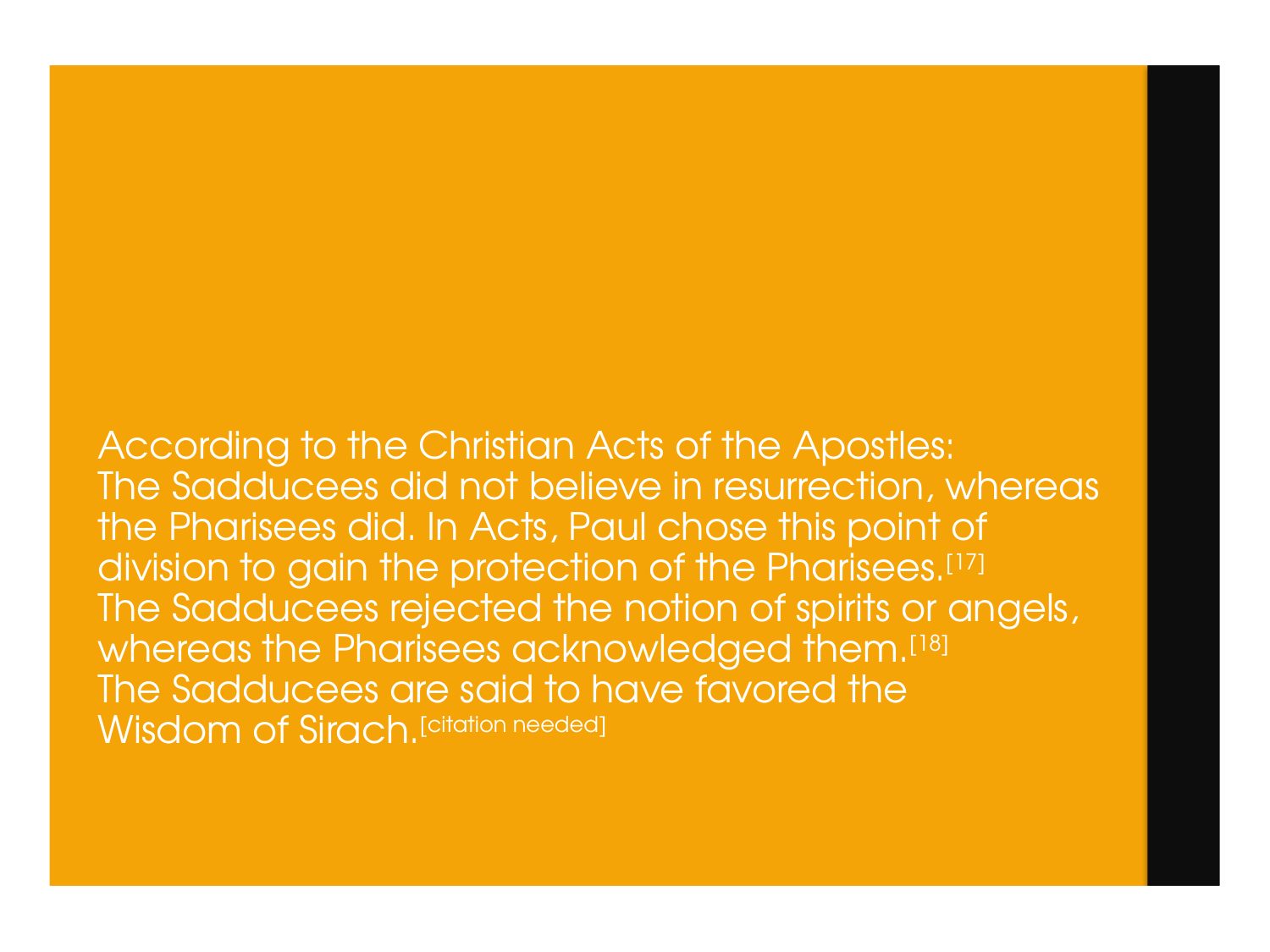

# According to the Christian Acts of the Apostles: The Sadducees did not believe in resurrection, whereas the Pharisees did. In Acts, Paul chose this point of division to gain the protection of the Pharisees.[17] The Sadducees rejected the notion of spirits or angels, whereas the Pharisees acknowledged them.[18] The Sadducees are said to have favored the Wisdom of Sirach.[citation needed]